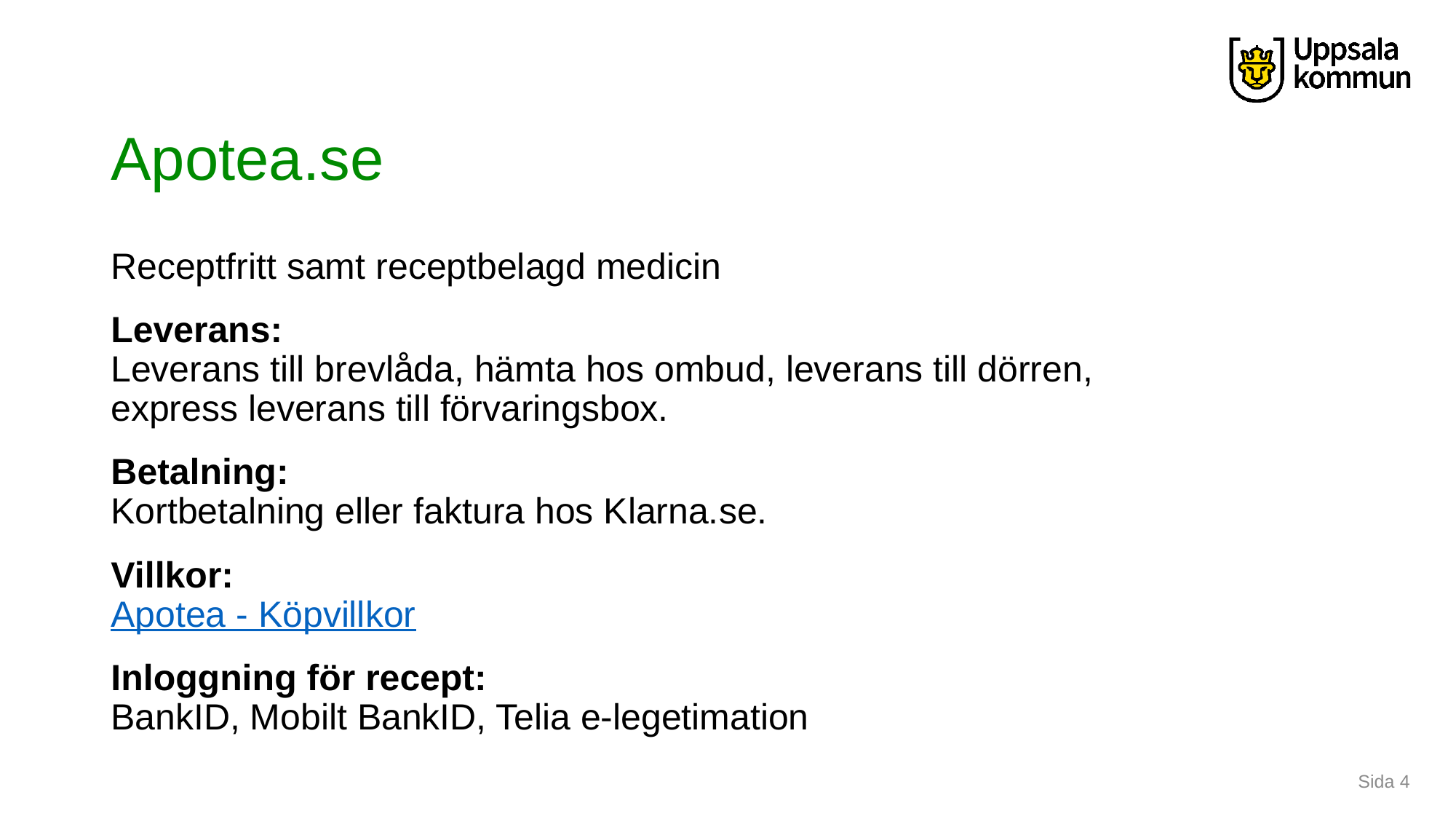

# Apotea.se
Receptfritt samt receptbelagd medicin
Leverans:
Leverans till brevlåda, hämta hos ombud, leverans till dörren, express leverans till förvaringsbox.
Betalning:
Kortbetalning eller faktura hos Klarna.se.
Villkor:
Apotea - Köpvillkor
Inloggning för recept:
BankID, Mobilt BankID, Telia e-legetimation
Sida 4